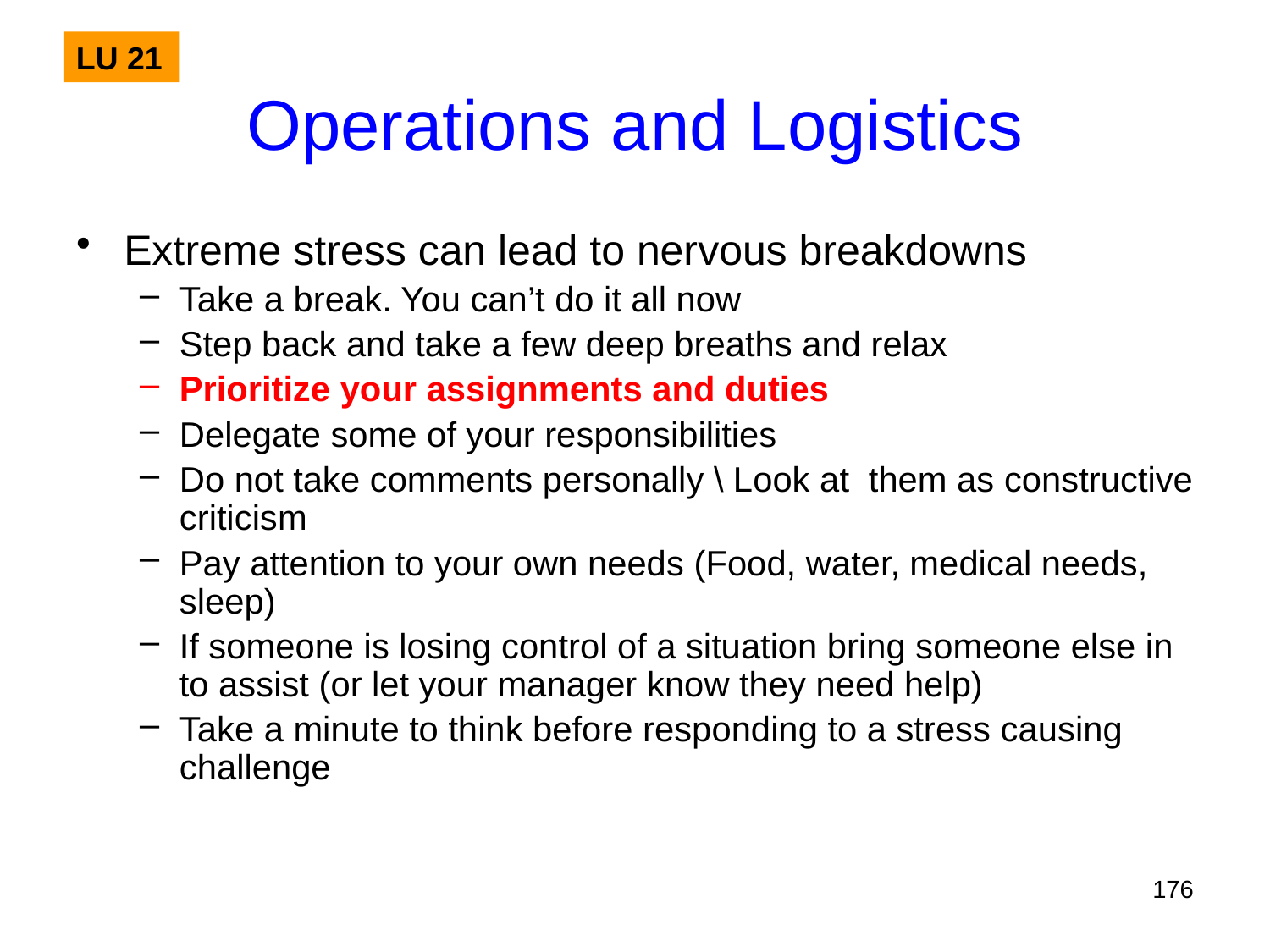

Extreme stress can lead to nervous breakdowns
Take a break. You can’t do it all now
Step back and take a few deep breaths and relax
Prioritize your assignments and duties
Delegate some of your responsibilities
Do not take comments personally \ Look at  them as constructive criticism
Pay attention to your own needs (Food, water, medical needs, sleep)
If someone is losing control of a situation bring someone else in to assist (or let your manager know they need help)
Take a minute to think before responding to a stress causing challenge

LU 21
Operations and Logistics
176